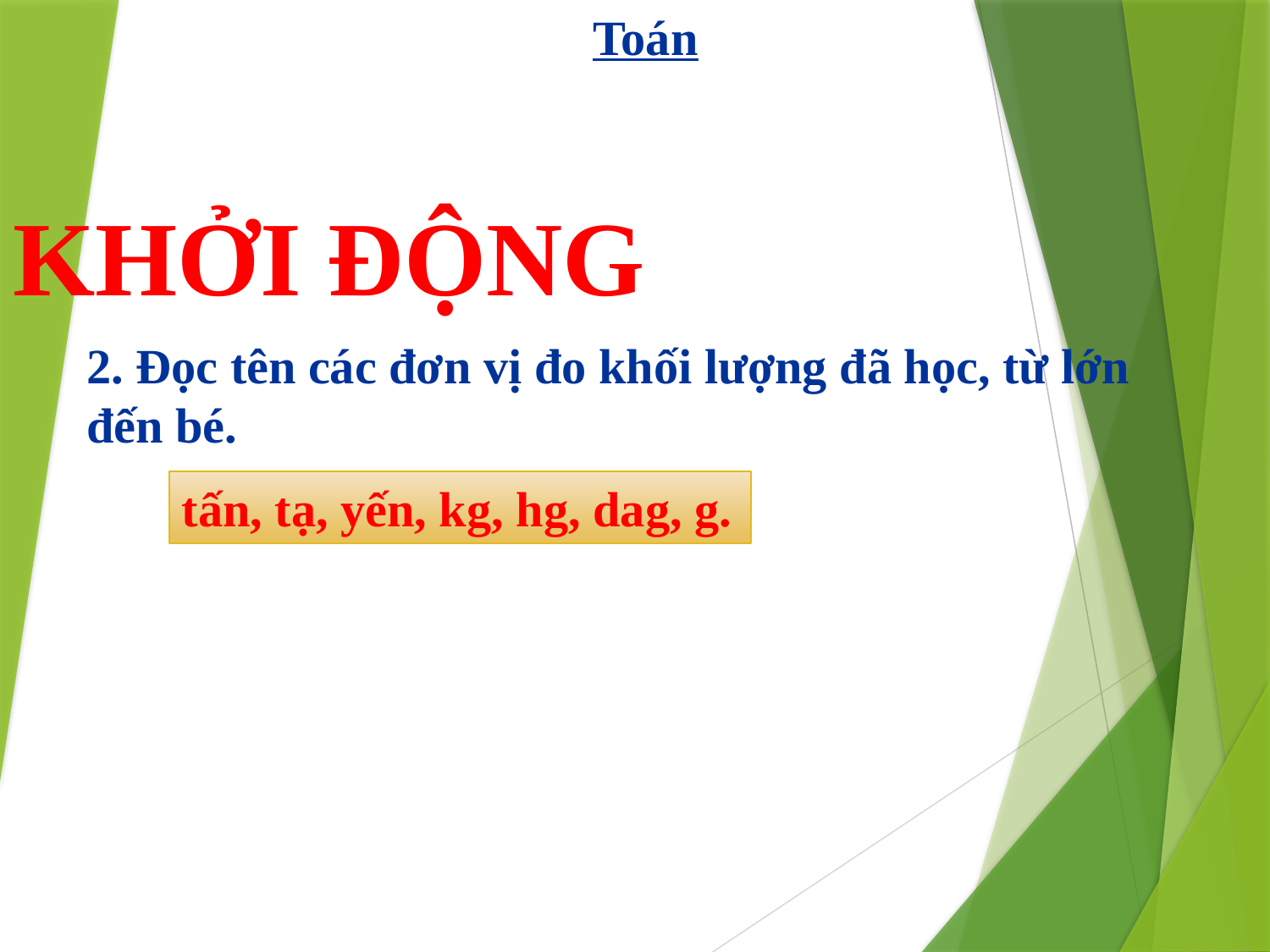

Toán
KHỞI ĐỘNG
2. Đọc tên các đơn vị đo khối lượng đã học, từ lớn đến bé.
tấn, tạ, yến, kg, hg, dag, g.